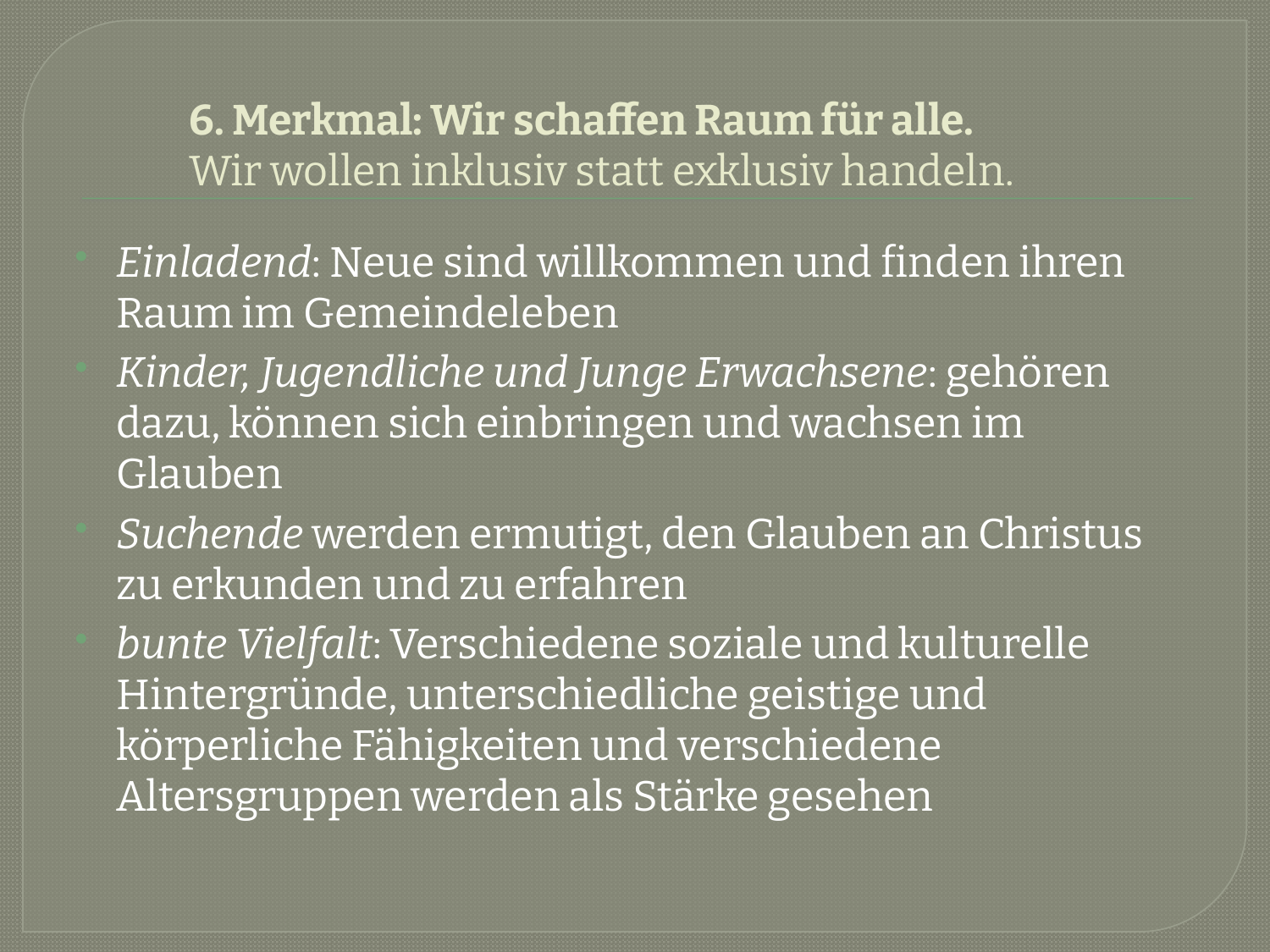

# 6. Merkmal: Wir schaffen Raum für alle. Wir wollen inklusiv statt exklusiv handeln.
Einladend: Neue sind willkommen und finden ihren Raum im Gemeindeleben
Kinder, Jugendliche und Junge Erwachsene: gehören dazu, können sich einbringen und wachsen im Glauben
Suchende werden ermutigt, den Glauben an Christus zu erkunden und zu erfahren
bunte Vielfalt: Verschiedene soziale und kulturelle Hintergründe, unterschiedliche geistige und körperliche Fähigkeiten und verschiedene Altersgruppen werden als Stärke gesehen